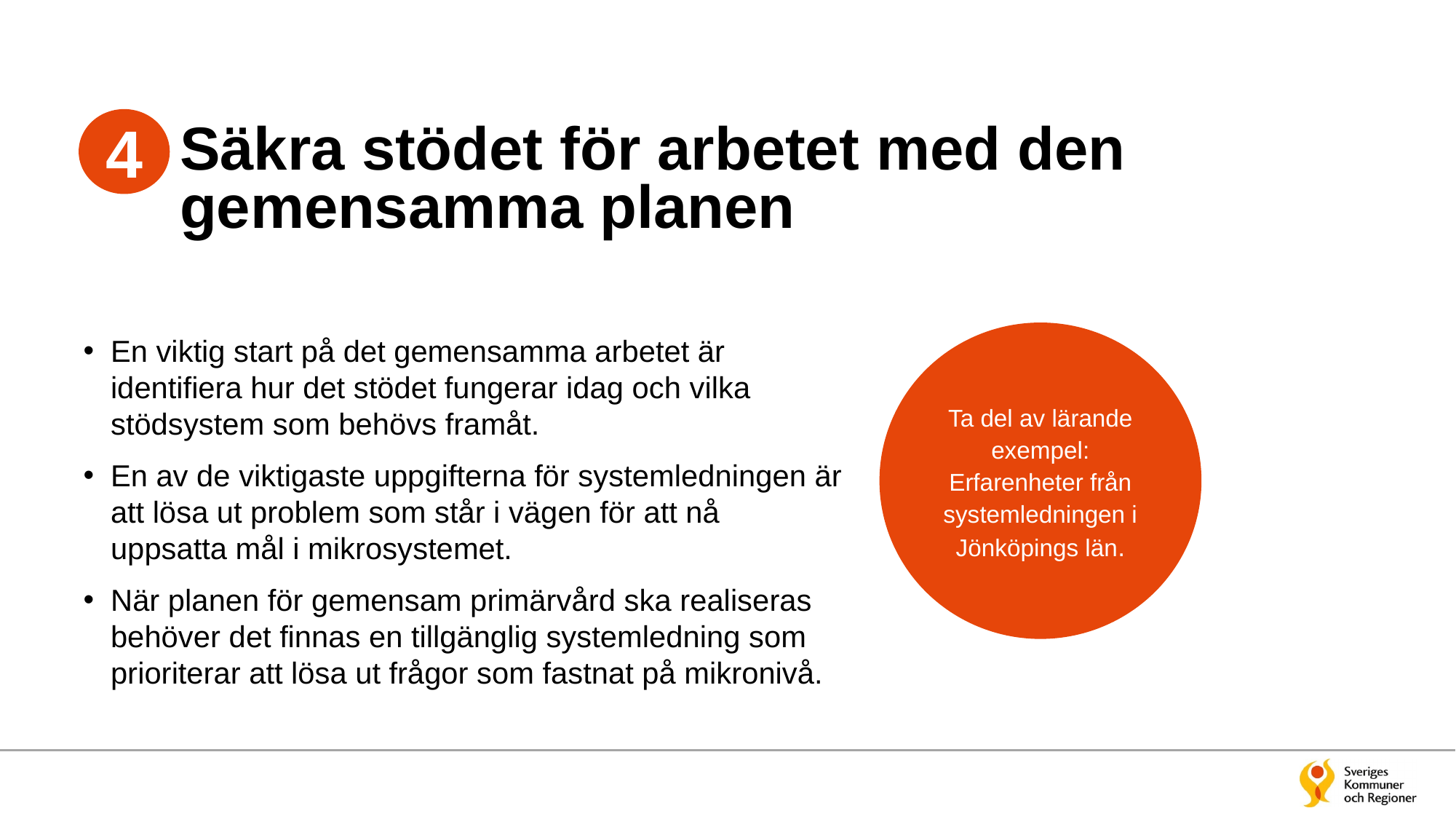

4
# Säkra stödet för arbetet med den gemensamma planen
Ta del av lärande exempel: Erfarenheter från systemledningen i Jönköpings län.
En viktig start på det gemensamma arbetet är identifiera hur det stödet fungerar idag och vilka stödsystem som behövs framåt.
En av de viktigaste uppgifterna för systemledningen är att lösa ut problem som står i vägen för att nå uppsatta mål i mikrosystemet.
När planen för gemensam primärvård ska realiseras behöver det finnas en tillgänglig systemledning som prioriterar att lösa ut frågor som fastnat på mikronivå.